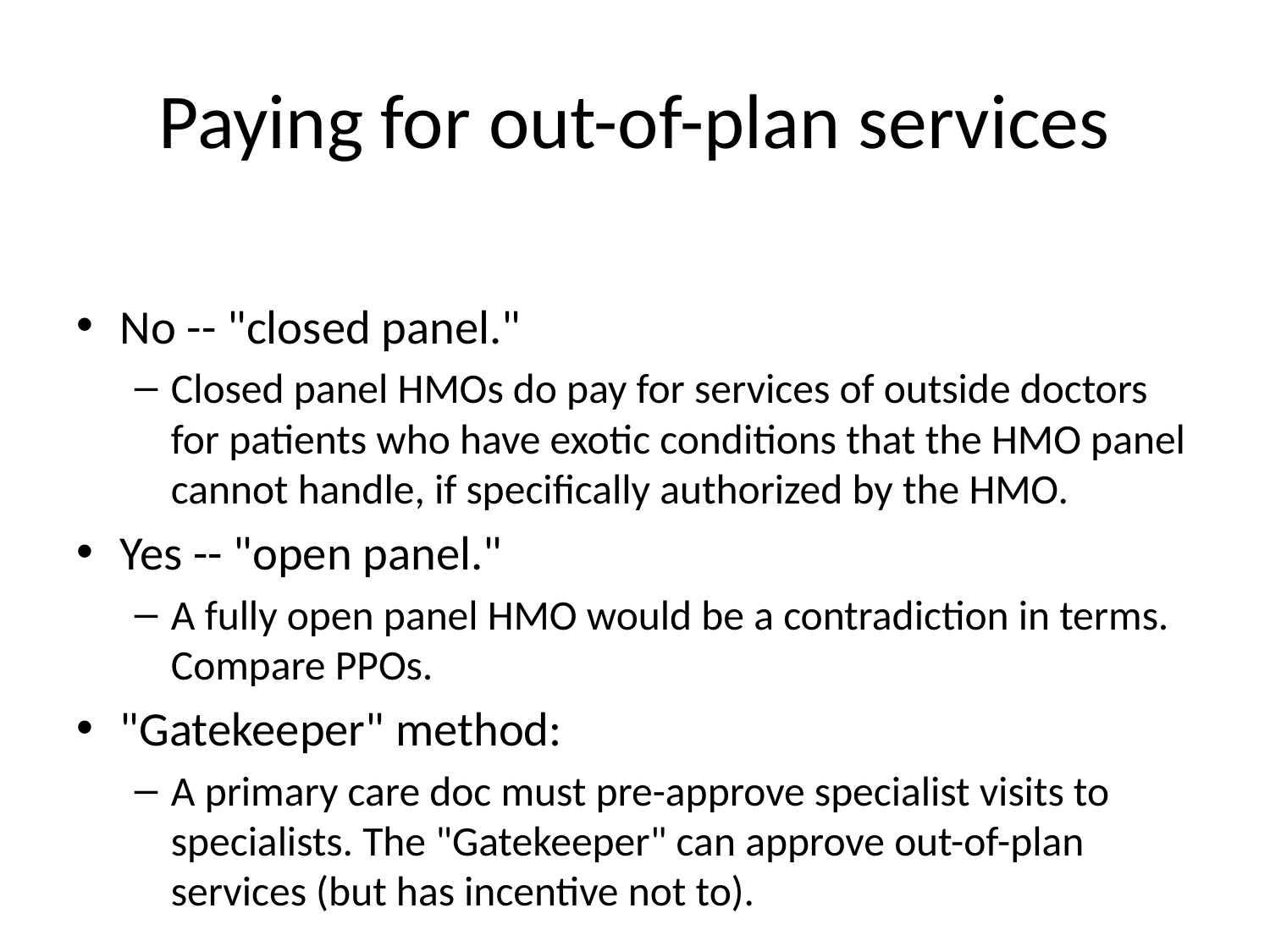

# Paying for out-of-plan services

No -- "closed panel."
Closed panel HMOs do pay for services of outside doctors for patients who have exotic conditions that the HMO panel cannot handle, if specifically authorized by the HMO.
Yes -- "open panel."
A fully open panel HMO would be a contradiction in terms. Compare PPOs.
"Gatekeeper" method:
A primary care doc must pre-approve specialist visits to specialists. The "Gatekeeper" can approve out-of-plan services (but has incentive not to).